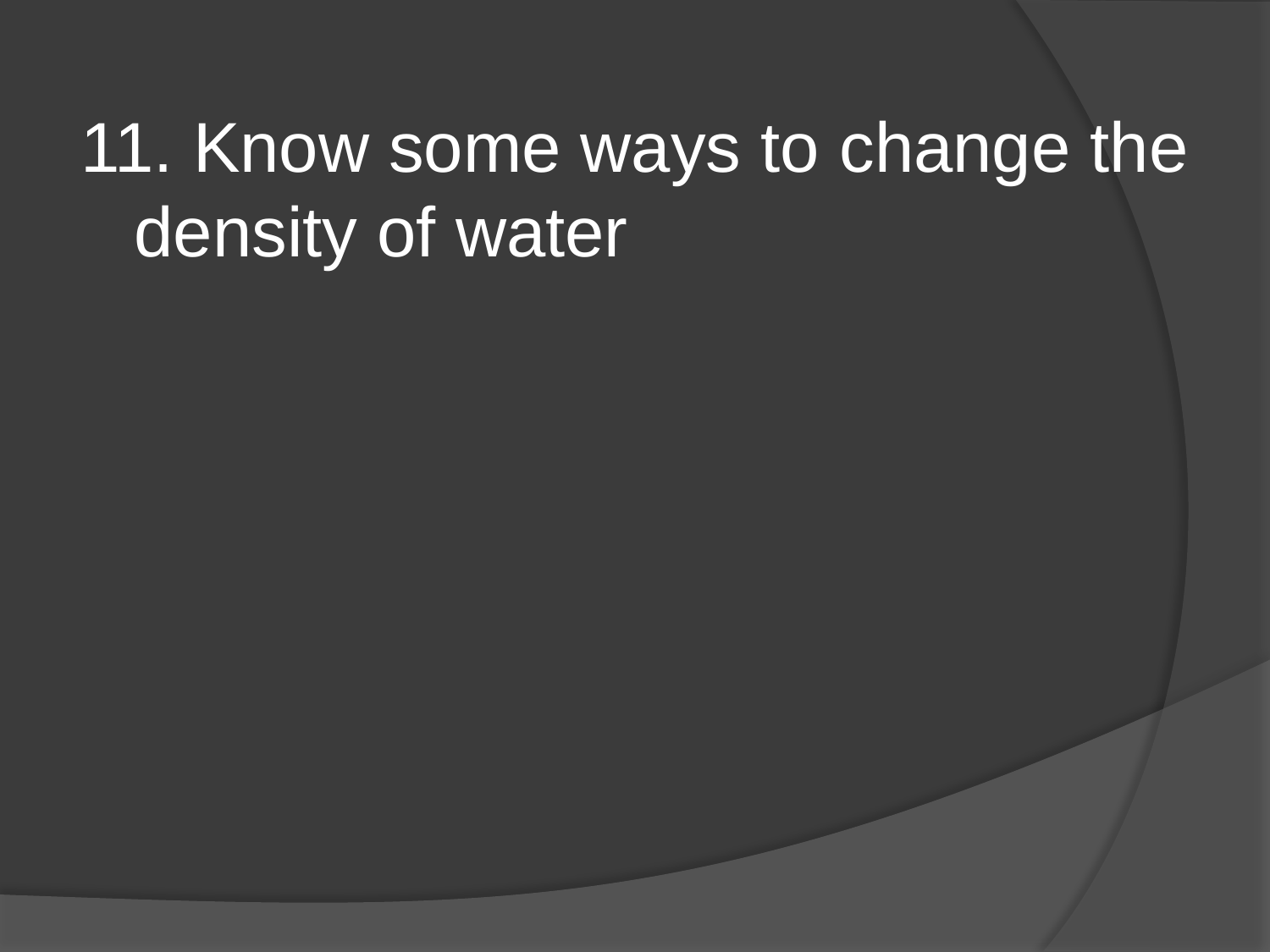

11. Know some ways to change the density of water